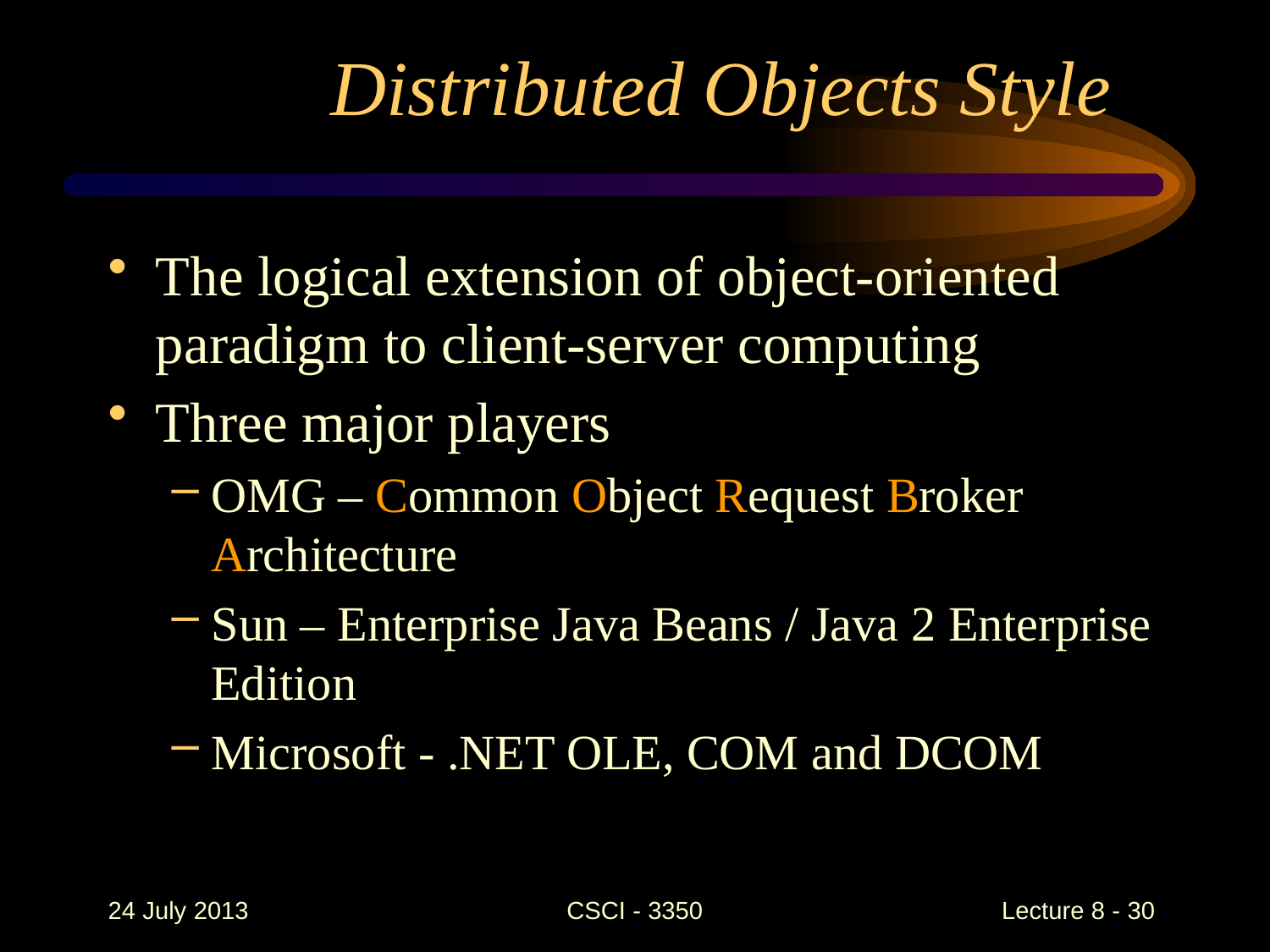

# Distributed Objects Style
The logical extension of object-oriented paradigm to client-server computing
Three major players
OMG – Common Object Request Broker Architecture
Sun – Enterprise Java Beans / Java 2 Enterprise Edition
Microsoft - .NET OLE, COM and DCOM

24 July 2013
CSCI - 3350
Lecture 8 - 30